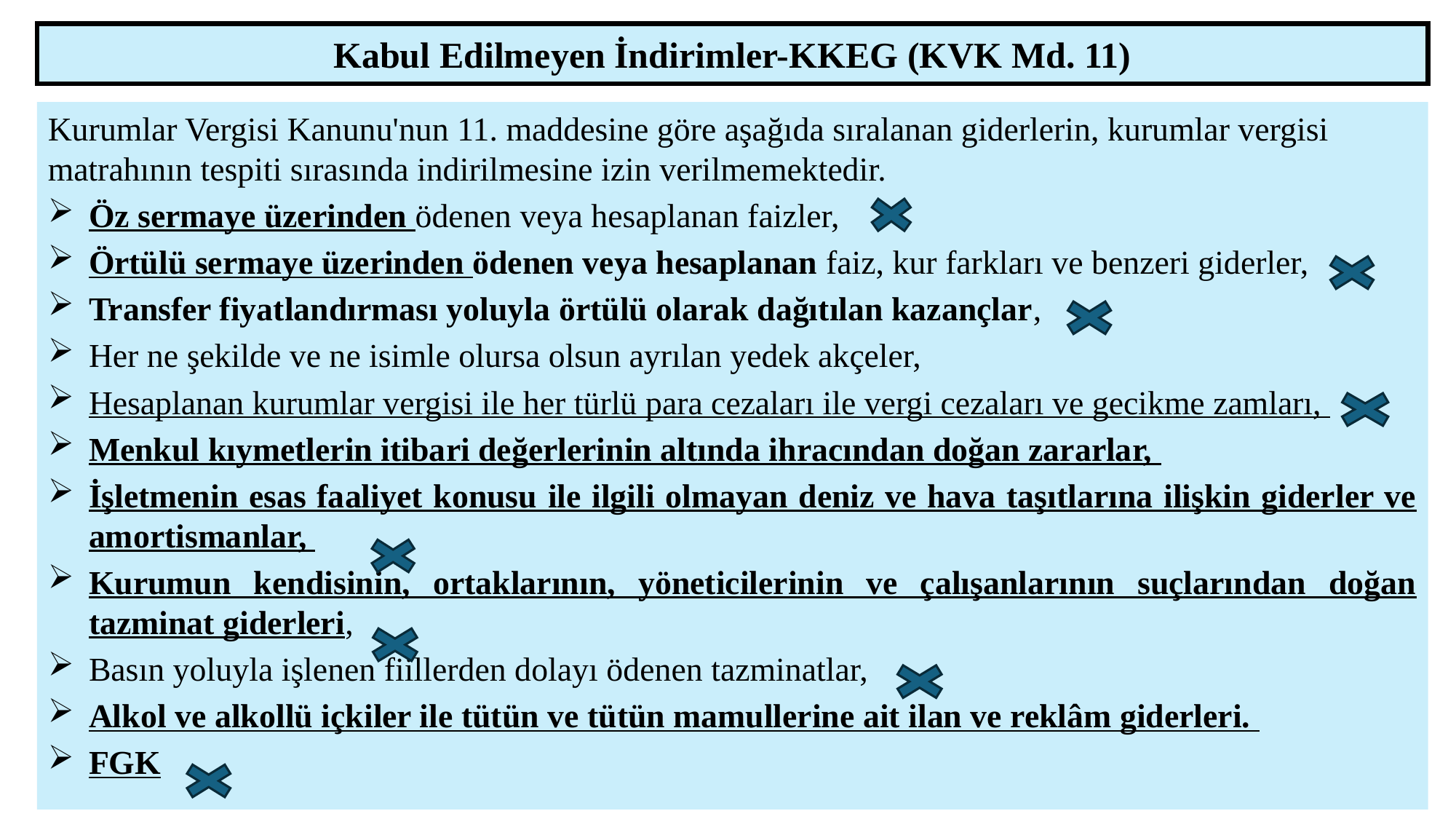

Kabul Edilmeyen İndirimler-KKEG (KVK Md. 11)
Kurumlar Vergisi Kanunu'nun 11. maddesine göre aşağıda sıralanan giderlerin, kurumlar vergisi matrahının tespiti sırasında indirilmesine izin verilmemektedir.
Öz sermaye üzerinden ödenen veya hesaplanan faizler,
Örtülü sermaye üzerinden ödenen veya hesaplanan faiz, kur farkları ve benzeri giderler,
Transfer fiyatlandırması yoluyla örtülü olarak dağıtılan kazançlar,
Her ne şekilde ve ne isimle olursa olsun ayrılan yedek akçeler,
Hesaplanan kurumlar vergisi ile her türlü para cezaları ile vergi cezaları ve gecikme zamları,
Menkul kıymetlerin itibari değerlerinin altında ihracından doğan zararlar,
İşletmenin esas faaliyet konusu ile ilgili olmayan deniz ve hava taşıtlarına ilişkin giderler ve amortismanlar,
Kurumun kendisinin, ortaklarının, yöneticilerinin ve çalışanlarının suçlarından doğan tazminat giderleri,
Basın yoluyla işlenen fiillerden dolayı ödenen tazminatlar,
Alkol ve alkollü içkiler ile tütün ve tütün mamullerine ait ilan ve reklâm giderleri.
FGK

35